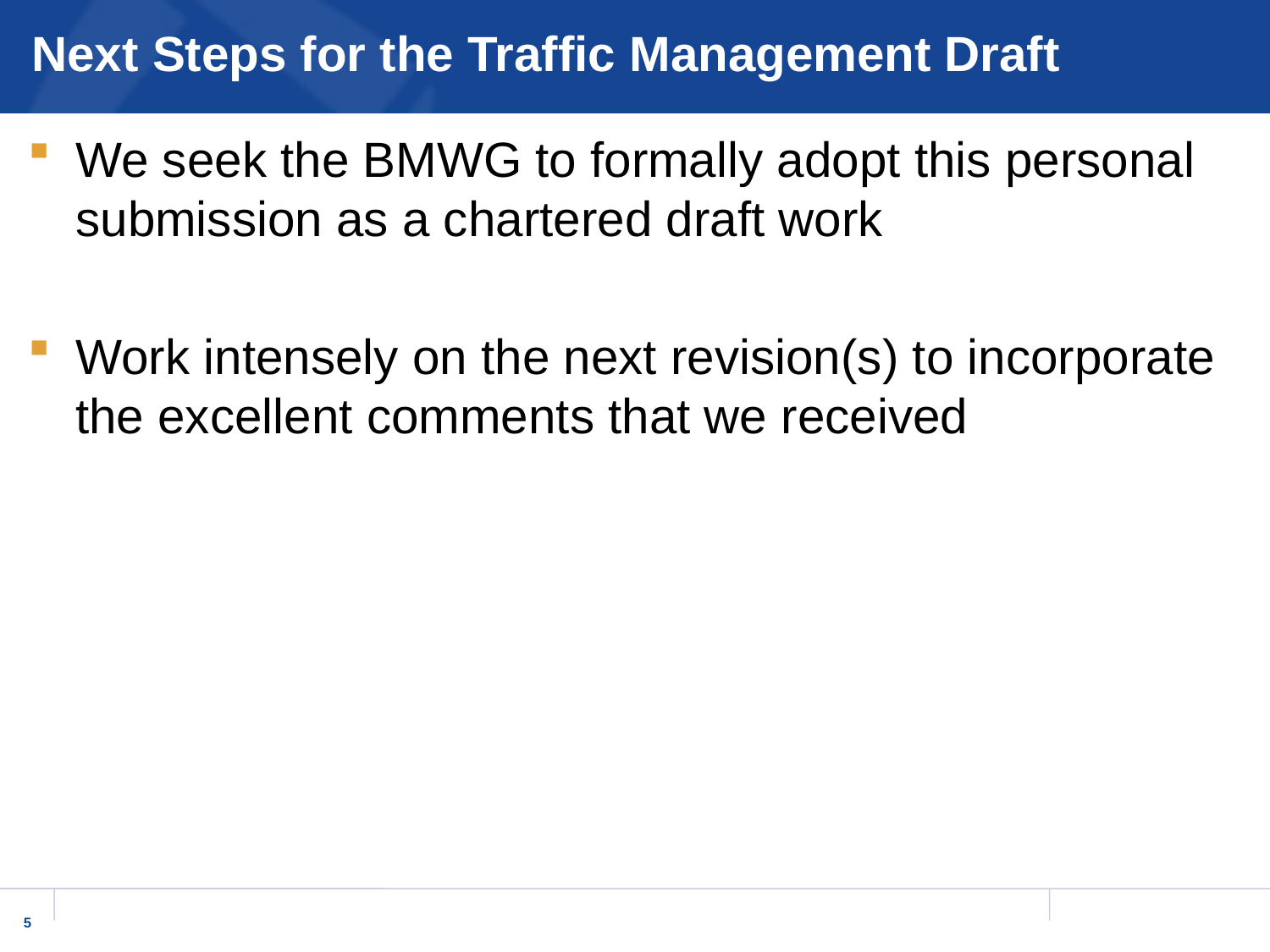

# Next Steps for the Traffic Management Draft
We seek the BMWG to formally adopt this personal submission as a chartered draft work

Work intensely on the next revision(s) to incorporate the excellent comments that we received